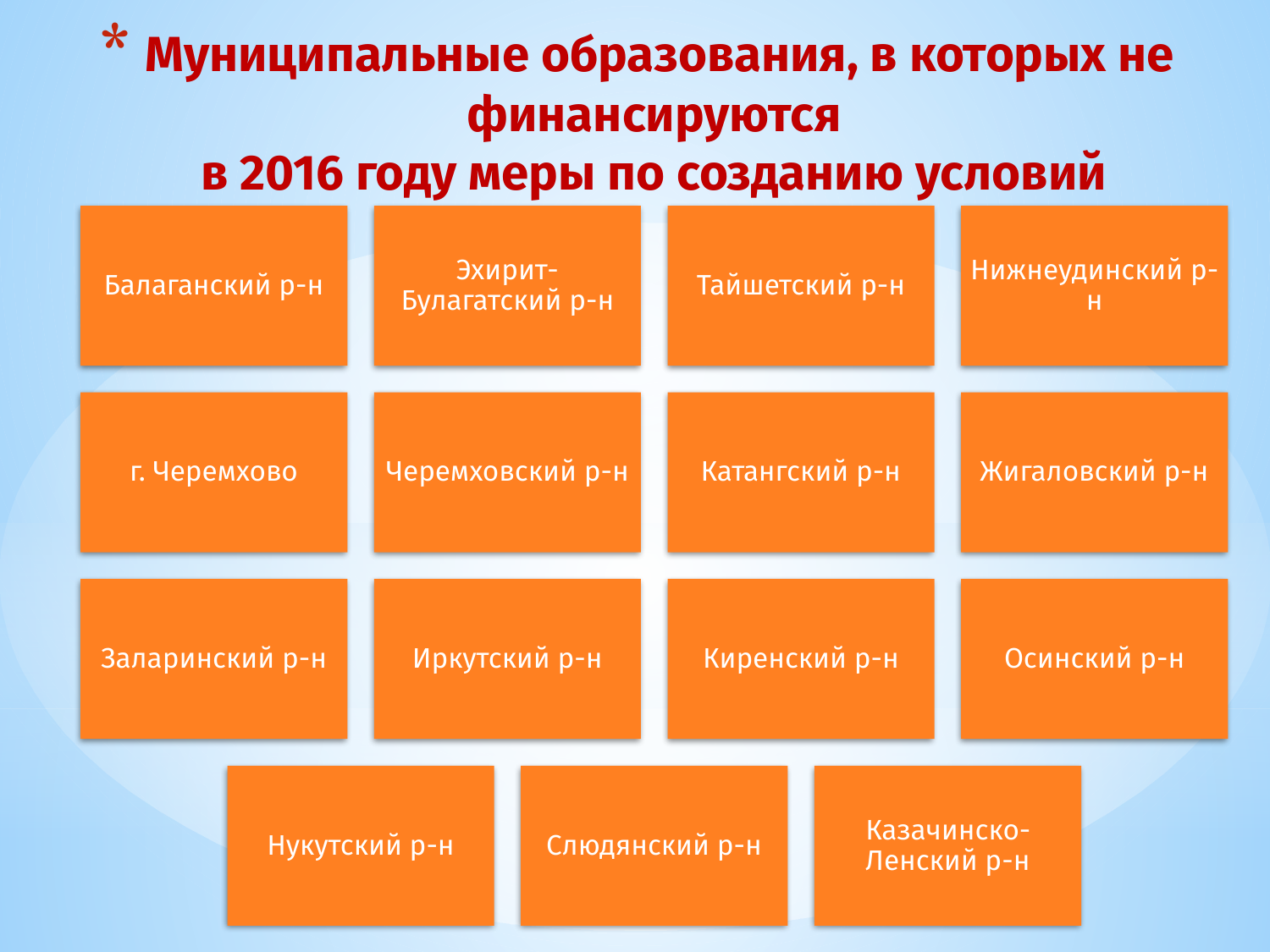

# Муниципальные образования, в которых не финансируются в 2016 году меры по созданию условий
Балаганский р-н
Эхирит-Булагатский р-н
Тайшетский р-н
Нижнеудинский р-н
г. Черемхово
Черемховский р-н
Катангский р-н
Жигаловский р-н
Заларинский р-н
Иркутский р-н
Киренский р-н
Осинский р-н
Нукутский р-н
Слюдянский р-н
Казачинско-Ленский р-н